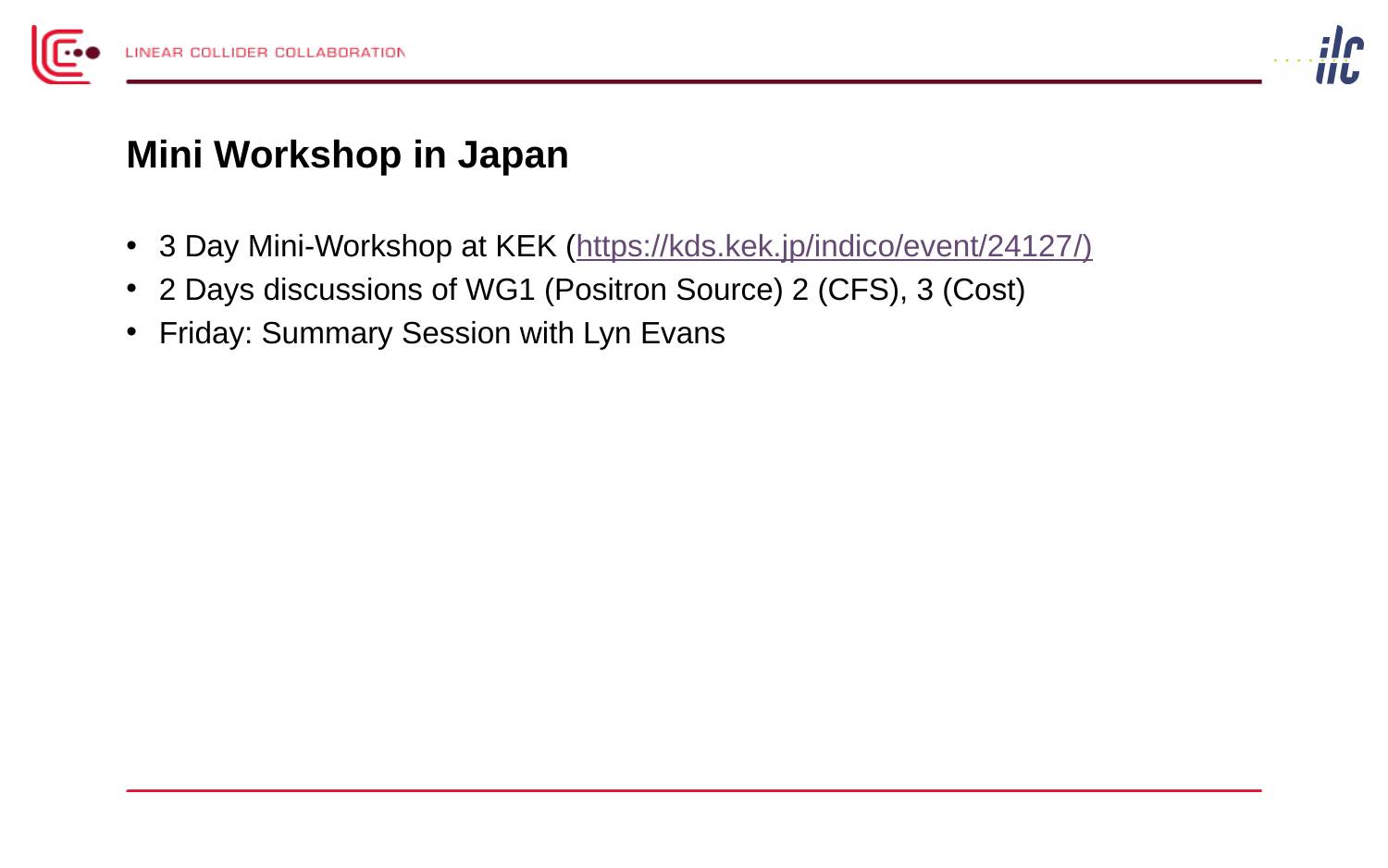

# Mini Workshop in Japan
3 Day Mini-Workshop at KEK (https://kds.kek.jp/indico/event/24127/)
2 Days discussions of WG1 (Positron Source) 2 (CFS), 3 (Cost)
Friday: Summary Session with Lyn Evans